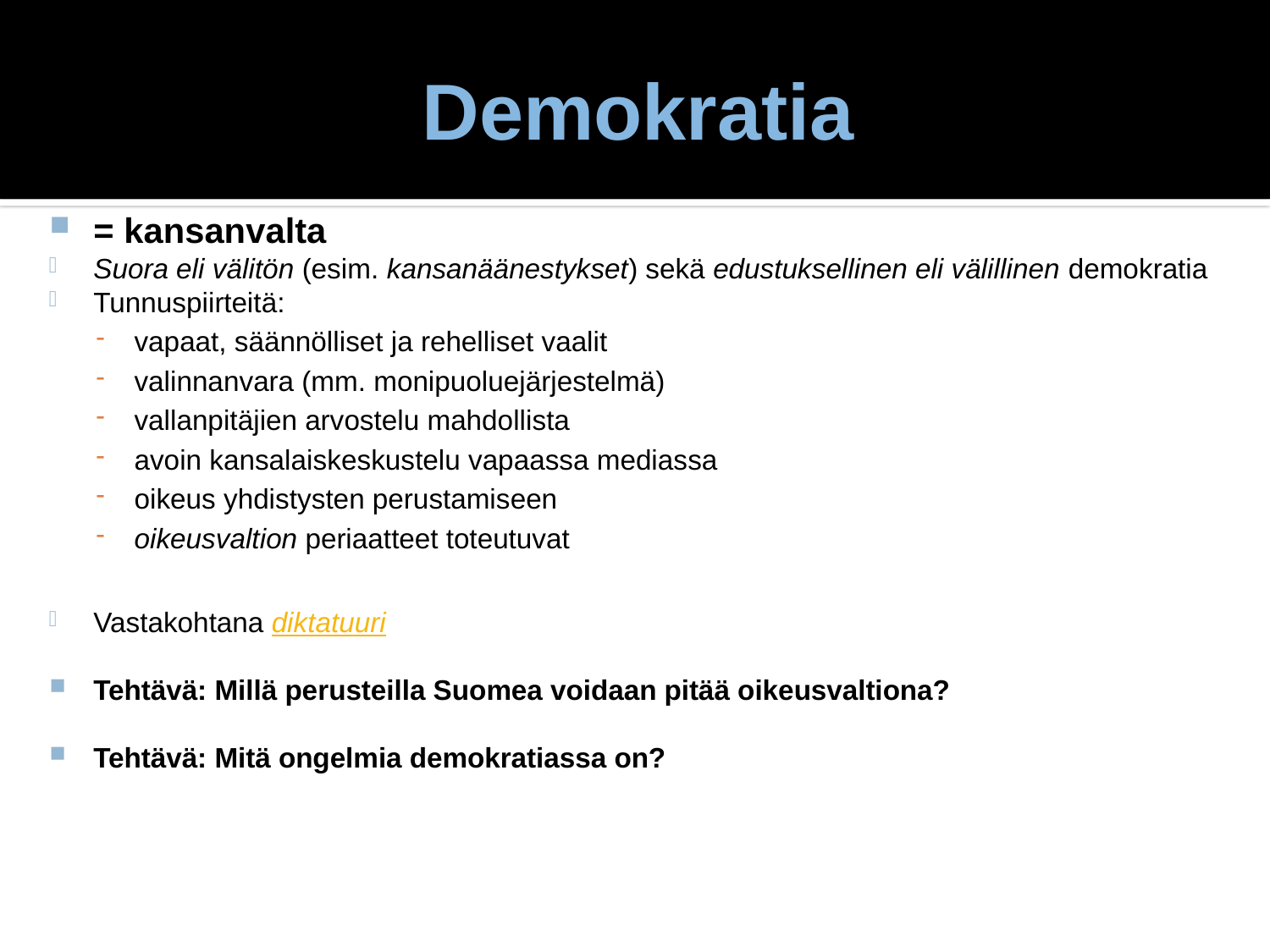

# Demokratia
= kansanvalta
Suora eli välitön (esim. kansanäänestykset) sekä edustuksellinen eli välillinen demokratia
Tunnuspiirteitä:
vapaat, säännölliset ja rehelliset vaalit
valinnanvara (mm. monipuoluejärjestelmä)
vallanpitäjien arvostelu mahdollista
avoin kansalaiskeskustelu vapaassa mediassa
oikeus yhdistysten perustamiseen
oikeusvaltion periaatteet toteutuvat

Vastakohtana diktatuuri

Tehtävä: Millä perusteilla Suomea voidaan pitää oikeusvaltiona?

Tehtävä: Mitä ongelmia demokratiassa on?